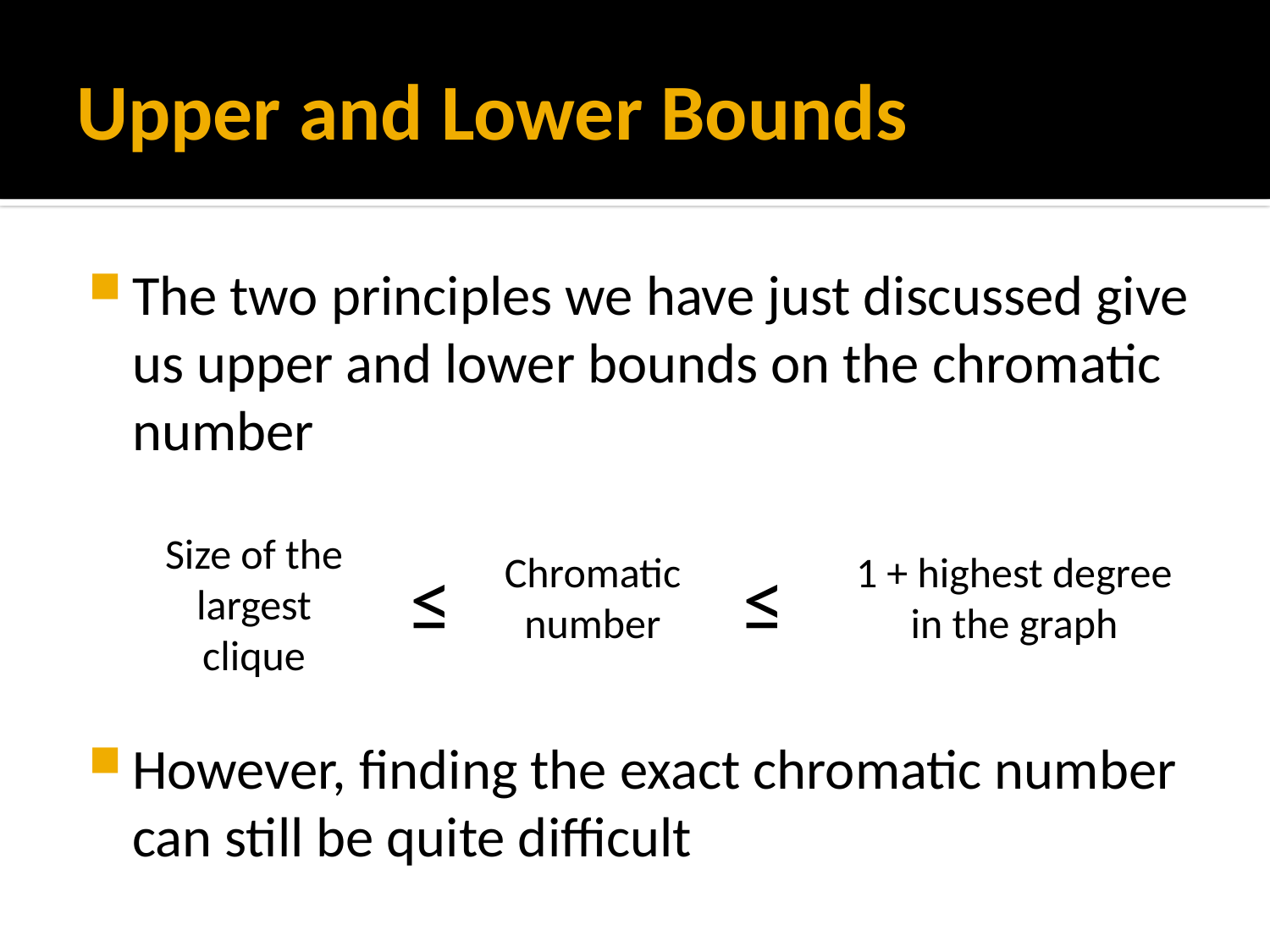

# Upper and Lower Bounds
The two principles we have just discussed give us upper and lower bounds on the chromatic number

However, finding the exact chromatic number can still be quite difficult
Size of the largest clique
Chromatic number
1 + highest degree
in the graph
≤
≤